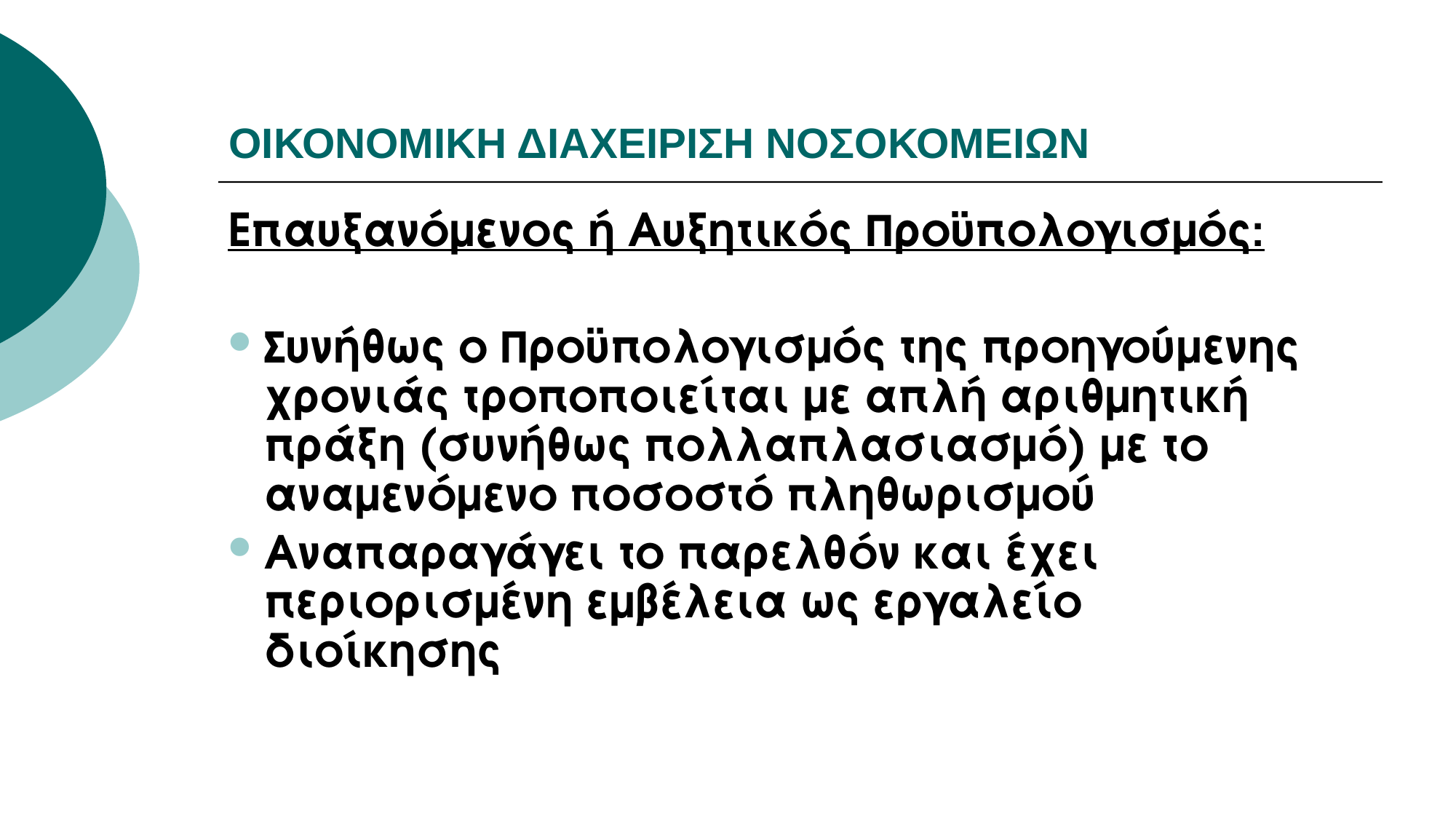

# ΟΙΚΟΝΟΜΙΚΗ ΔΙΑΧΕΙΡΙΣΗ ΝΟΣΟΚΟΜΕΙΩΝ
Επαυξανόμενος ή Αυξητικός Προϋπολογισμός:

Συνήθως ο Προϋπολογισμός της προηγούμενης χρονιάς τροποποιείται με απλή αριθμητική πράξη (συνήθως πολλαπλασιασμό) με το αναμενόμενο ποσοστό πληθωρισμού
Αναπαραγάγει το παρελθόν και έχει περιορισμένη εμβέλεια ως εργαλείο διοίκησης